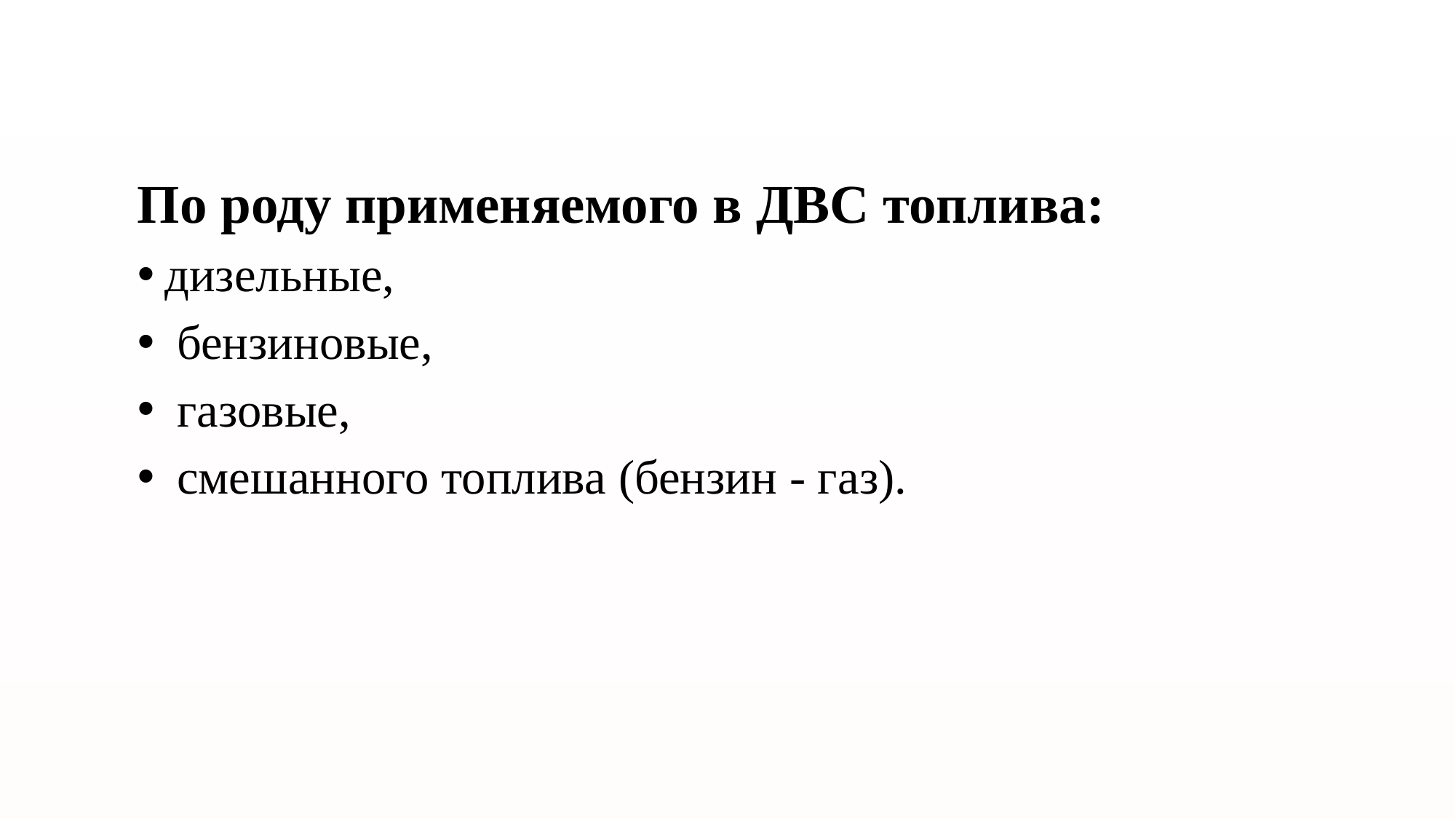

По роду применяемого в ДВС топлива:
дизельные,
 бензиновые,
 газовые,
 смешанного топлива (бензин - газ).